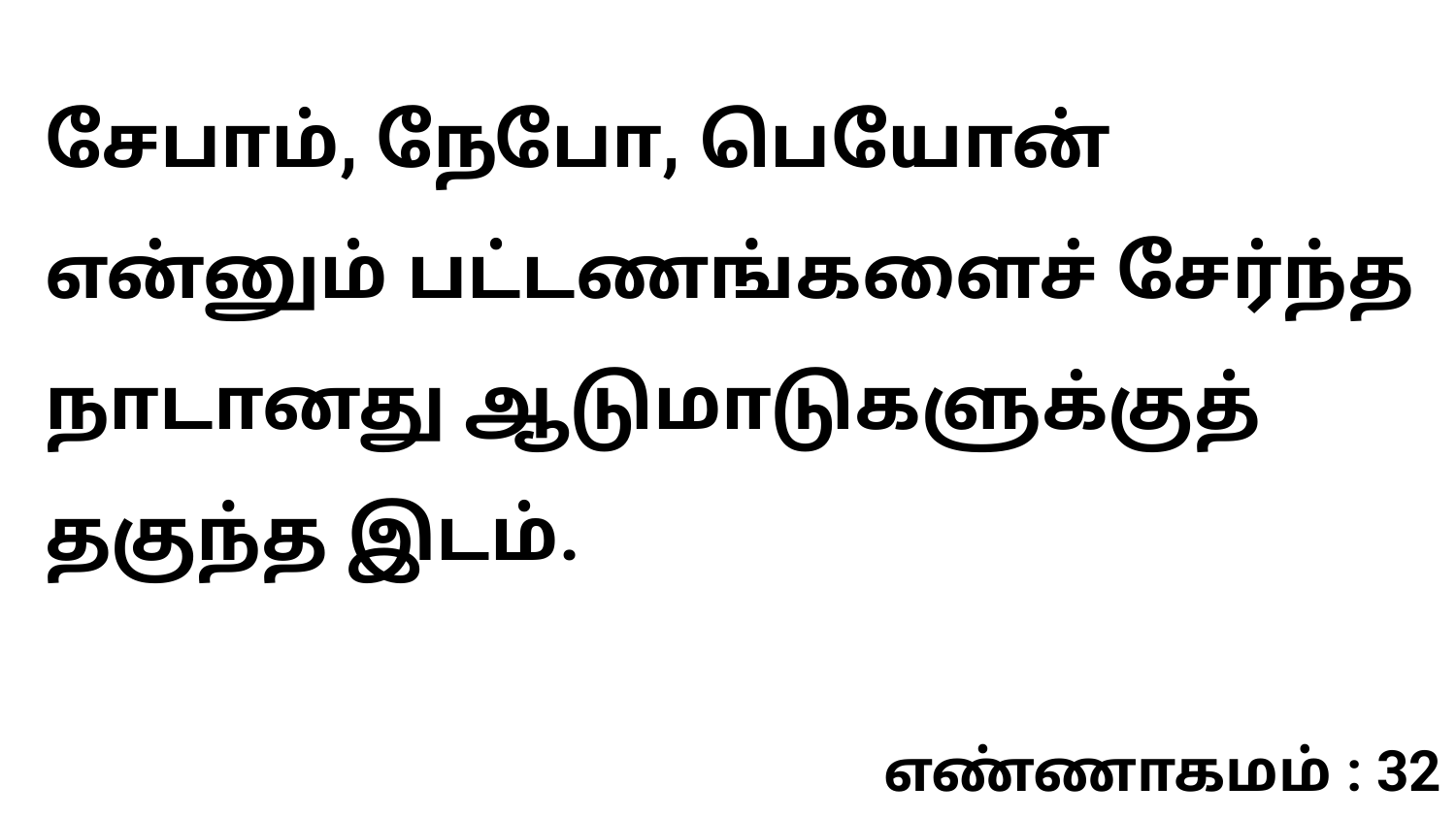

சேபாம், நேபோ, பெயோன் என்னும் பட்டணங்களைச் சேர்ந்த நாடானது ஆடுமாடுகளுக்குத் தகுந்த இடம்.
எண்ணாகமம் : 32